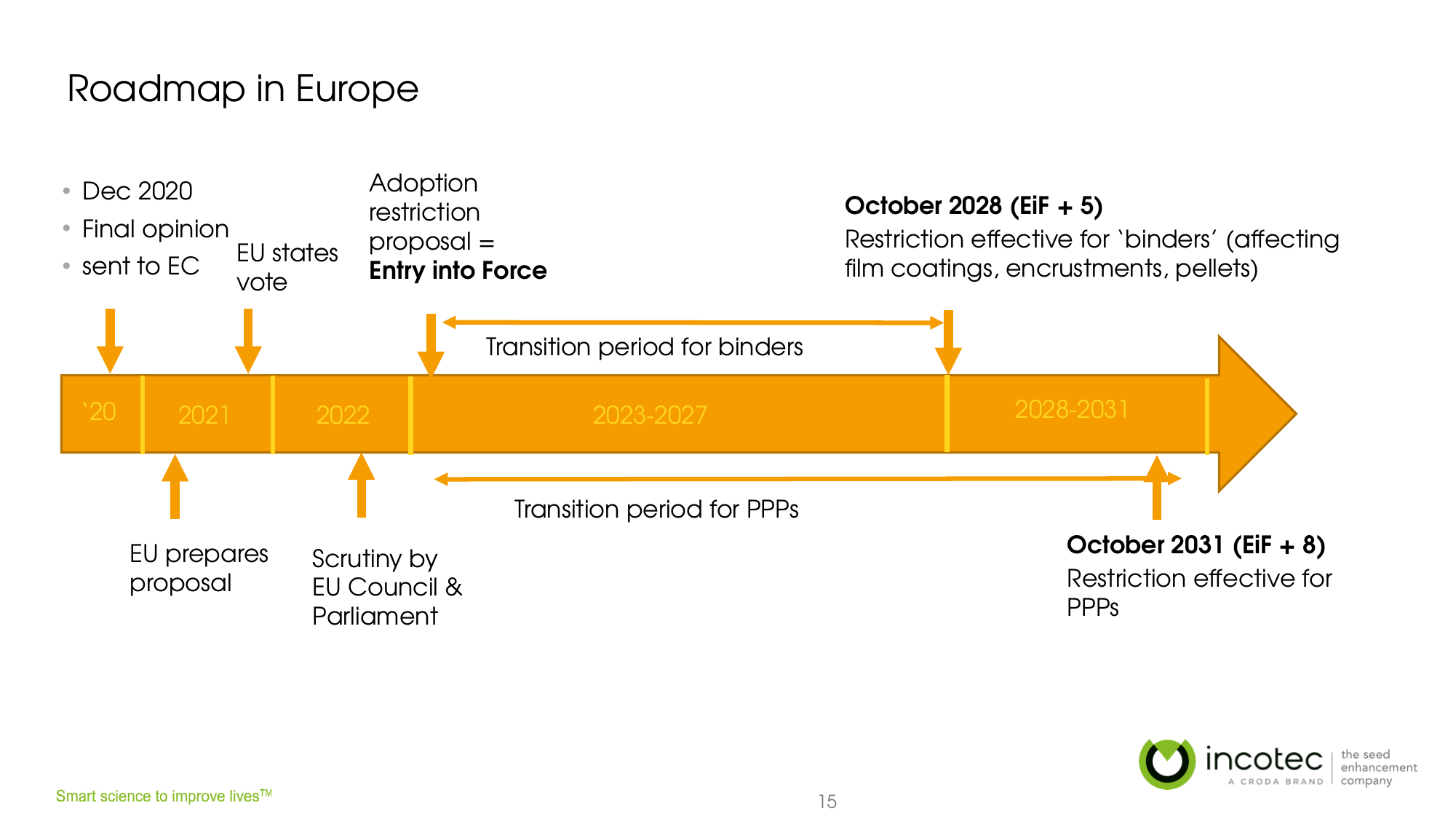

Roadmap in Europe
Adoption restriction proposal = Entry into Force
Dec 2020
Final opinion
sent to EC

October 2028 (EiF + 5)
Restriction effective for ‘binders’ (affecting film coatings, encrustments, pellets)
EU states vote
Transition period for binders

2028-2031
‘20
2022
2021
2023-2027
Transition period for PPPs
October 2031 (EiF + 8)
Restriction effective for PPPs
EU prepares proposal
Scrutiny by EU Council & Parliament

15